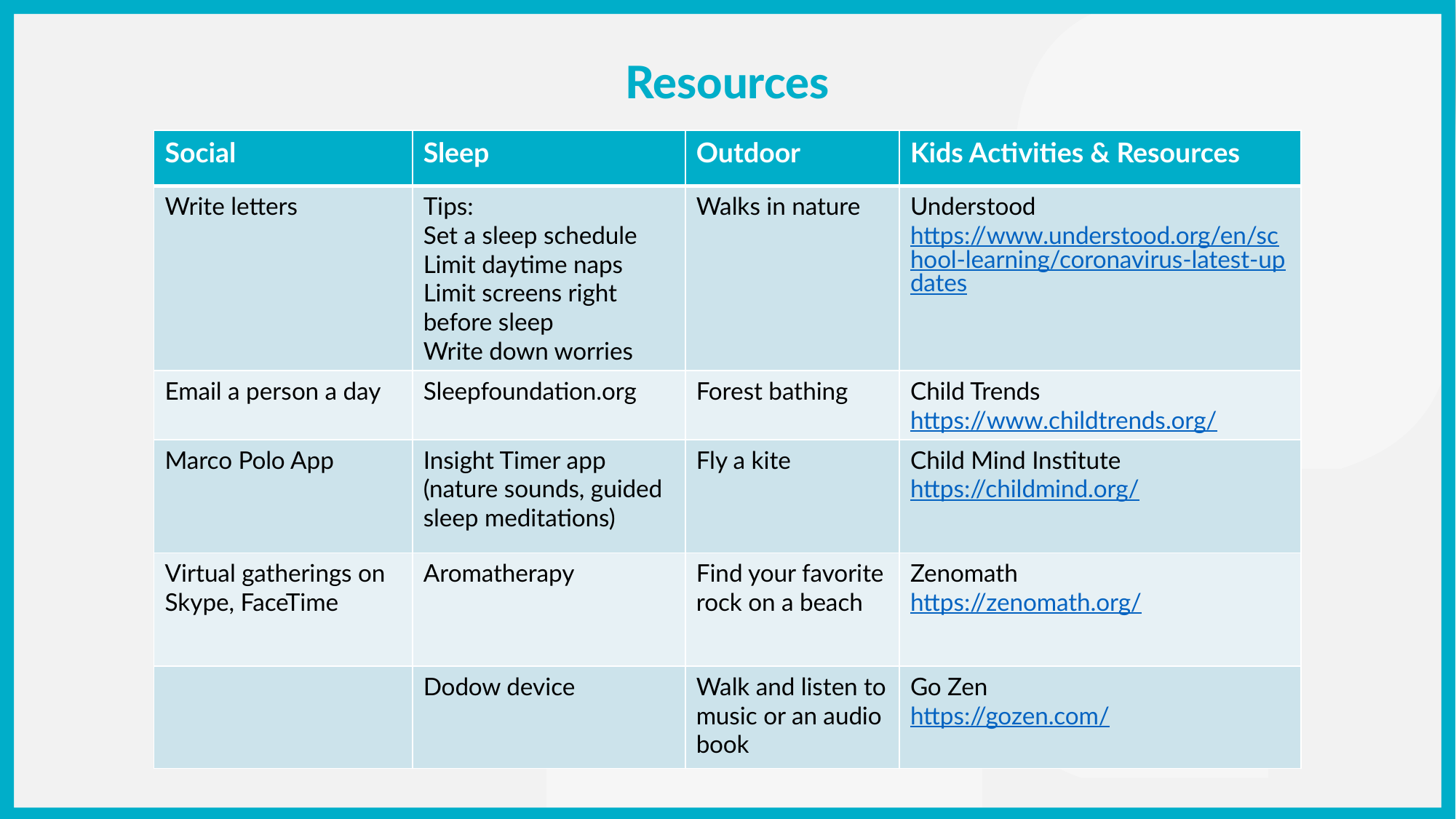

Resources
| Social | Sleep | Outdoor | Kids Activities & Resources |
| --- | --- | --- | --- |
| Write letters | Tips: Set a sleep schedule Limit daytime naps Limit screens right before sleep Write down worries | Walks in nature | Understood https://www.understood.org/en/school-learning/coronavirus-latest-updates |
| Email a person a day | Sleepfoundation.org | Forest bathing | Child Trends https://www.childtrends.org/ |
| Marco Polo App | Insight Timer app (nature sounds, guided sleep meditations) | Fly a kite | Child Mind Institute https://childmind.org/ |
| Virtual gatherings on Skype, FaceTime | Aromatherapy | Find your favorite rock on a beach | Zenomath https://zenomath.org/ |
|  | Dodow device | Walk and listen to music or an audio book | Go Zen https://gozen.com/ |